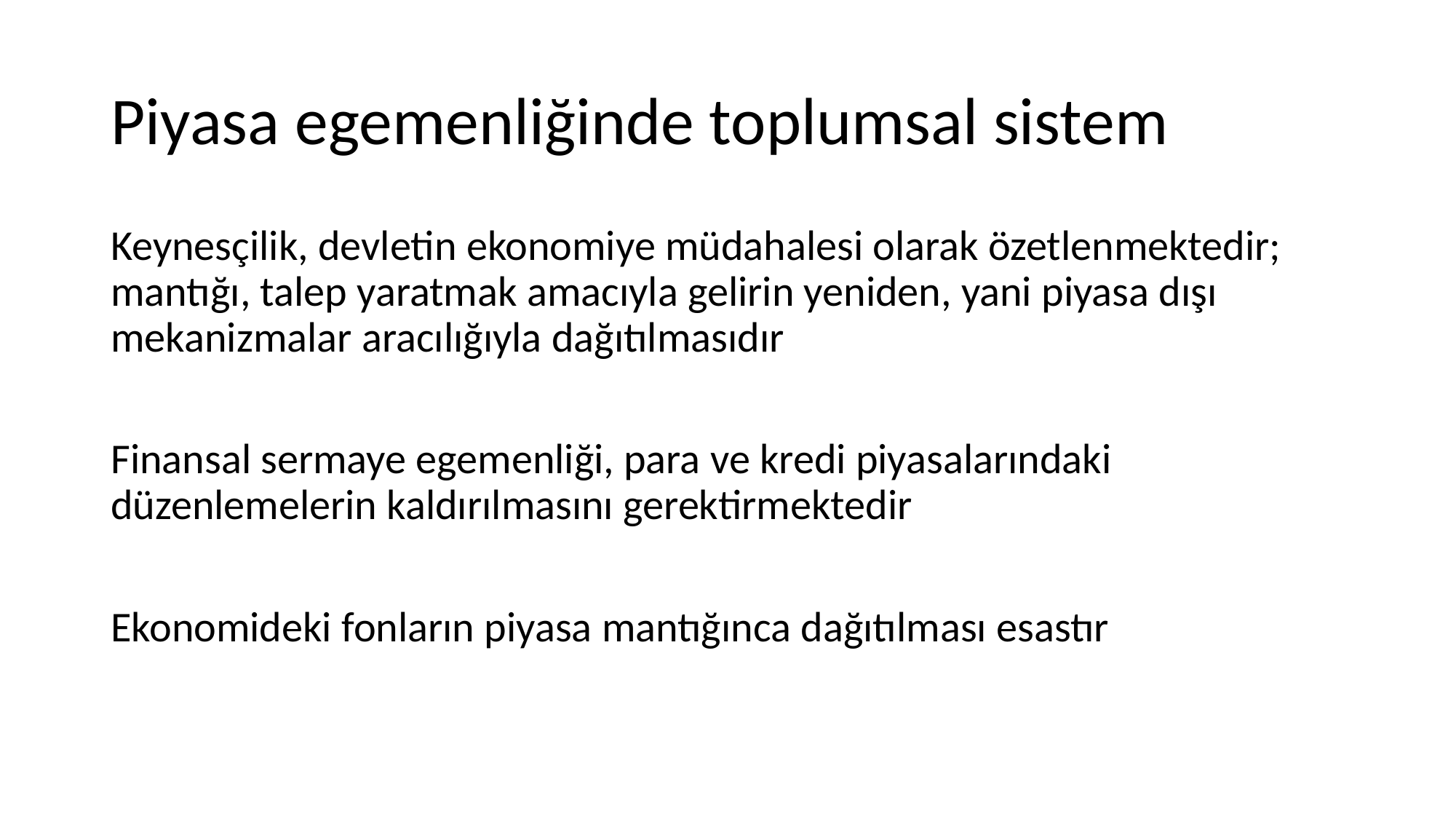

# Piyasa egemenliğinde toplumsal sistem
Keynesçilik, devletin ekonomiye müdahalesi olarak özetlenmektedir; mantığı, talep yaratmak amacıyla gelirin yeniden, yani piyasa dışı mekanizmalar aracılığıyla dağıtılmasıdır

Finansal sermaye egemenliği, para ve kredi piyasalarındaki düzenlemelerin kaldırılmasını gerektirmektedir

Ekonomideki fonların piyasa mantığınca dağıtılması esastır